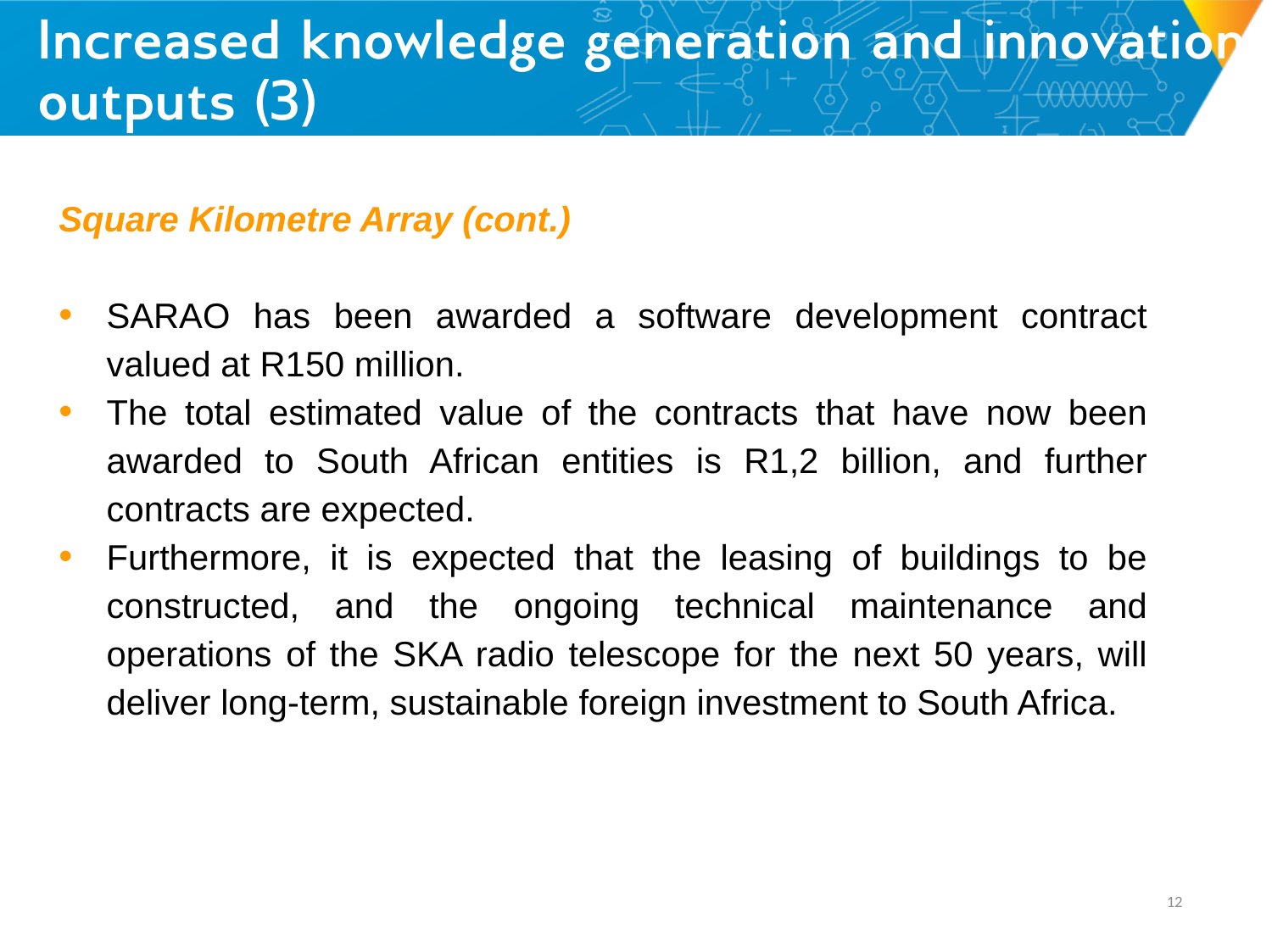

# Increased knowledge generation and innovation outputs (3)

Square Kilometre Array (cont.)

SARAO has been awarded a software development contract valued at R150 million.
The total estimated value of the contracts that have now been awarded to South African entities is R1,2 billion, and further contracts are expected.
Furthermore, it is expected that the leasing of buildings to be constructed, and the ongoing technical maintenance and operations of the SKA radio telescope for the next 50 years, will deliver long-term, sustainable foreign investment to South Africa.

12